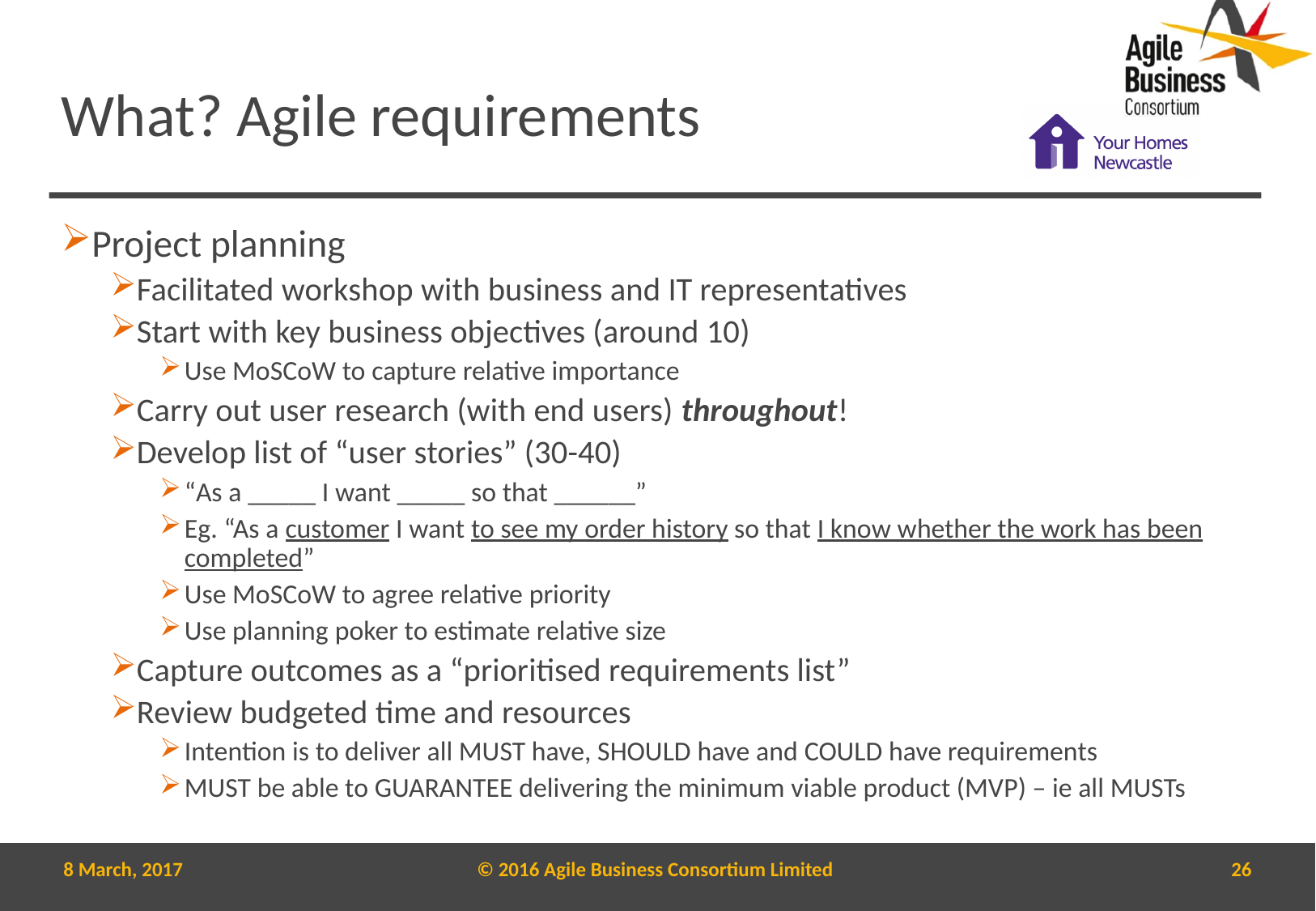

# What? Agile requirements
Project planning
Facilitated workshop with business and IT representatives
Start with key business objectives (around 10)
Use MoSCoW to capture relative importance
Carry out user research (with end users) throughout!
Develop list of “user stories” (30-40)
“As a _____ I want _____ so that ______”
Eg. “As a customer I want to see my order history so that I know whether the work has been completed”
Use MoSCoW to agree relative priority
Use planning poker to estimate relative size
Capture outcomes as a “prioritised requirements list”
Review budgeted time and resources
Intention is to deliver all MUST have, SHOULD have and COULD have requirements
MUST be able to GUARANTEE delivering the minimum viable product (MVP) – ie all MUSTs
8 March, 2017
© 2016 Agile Business Consortium Limited
26